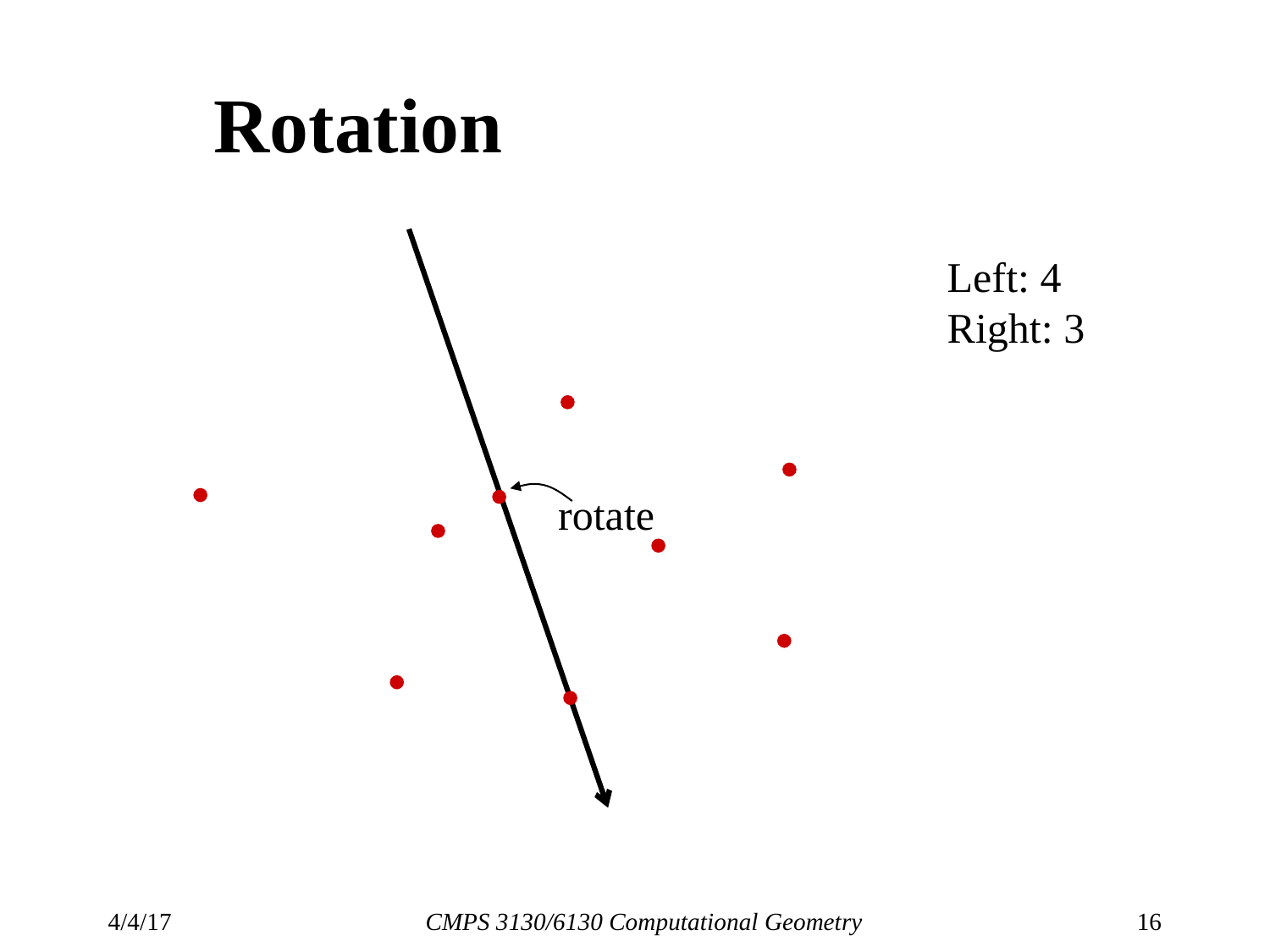

# Rotation

Left: 4
Right: 3

rotate

4/4/17
CMPS 3130/6130 Computational Geometry
16